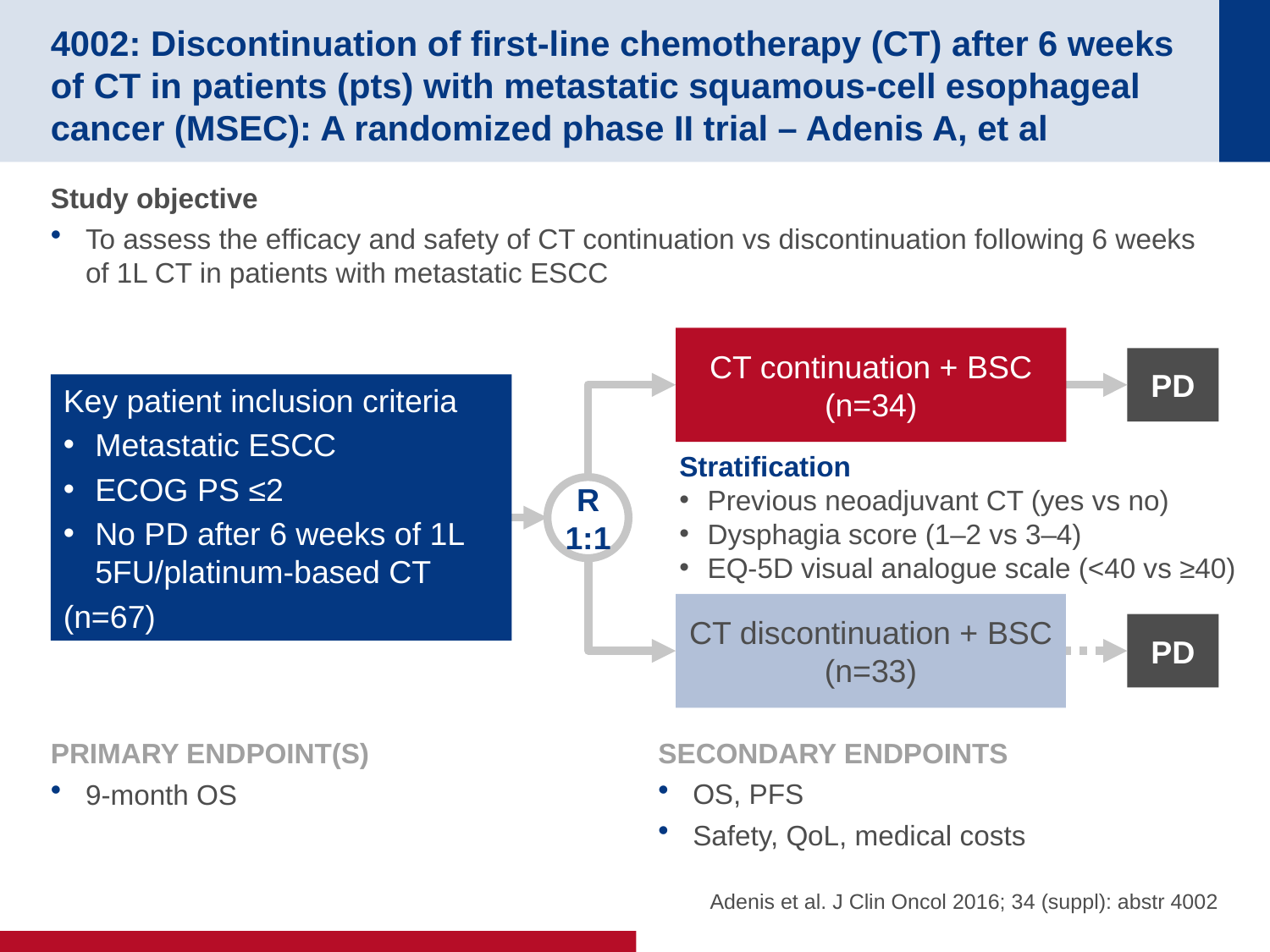

# 4002: Discontinuation of first-line chemotherapy (CT) after 6 weeks of CT in patients (pts) with metastatic squamous-cell esophageal cancer (MSEC): A randomized phase II trial – Adenis A, et al
Study objective
To assess the efficacy and safety of CT continuation vs discontinuation following 6 weeks of 1L CT in patients with metastatic ESCC
CT continuation + BSC
(n=34)
PD
Key patient inclusion criteria
Metastatic ESCC
ECOG PS ≤2
No PD after 6 weeks of 1L 5FU/platinum-based CT
(n=67)
Stratification
Previous neoadjuvant CT (yes vs no)
Dysphagia score (1–2 vs 3–4)
EQ-5D visual analogue scale (<40 vs ≥40)
R
1:1
CT discontinuation + BSC
(n=33)
PD
PRIMARY ENDPOINT(S)
9-month OS

SECONDARY ENDPOINTS
OS, PFS
Safety, QoL, medical costs
 Adenis et al. J Clin Oncol 2016; 34 (suppl): abstr 4002